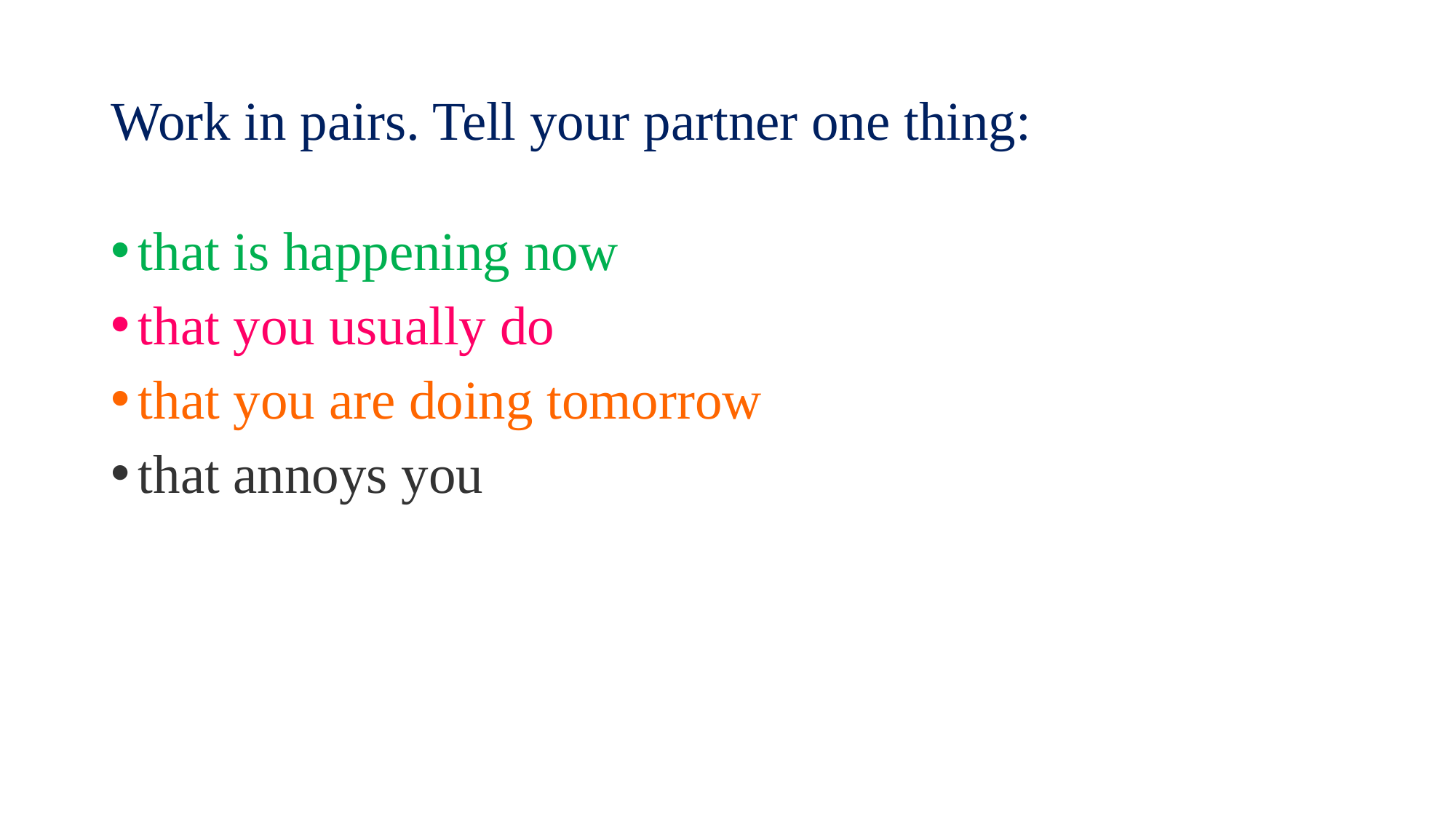

# Work in pairs. Tell your partner one thing:
that is happening now
that you usually do
that you are doing tomorrow
that annoys you